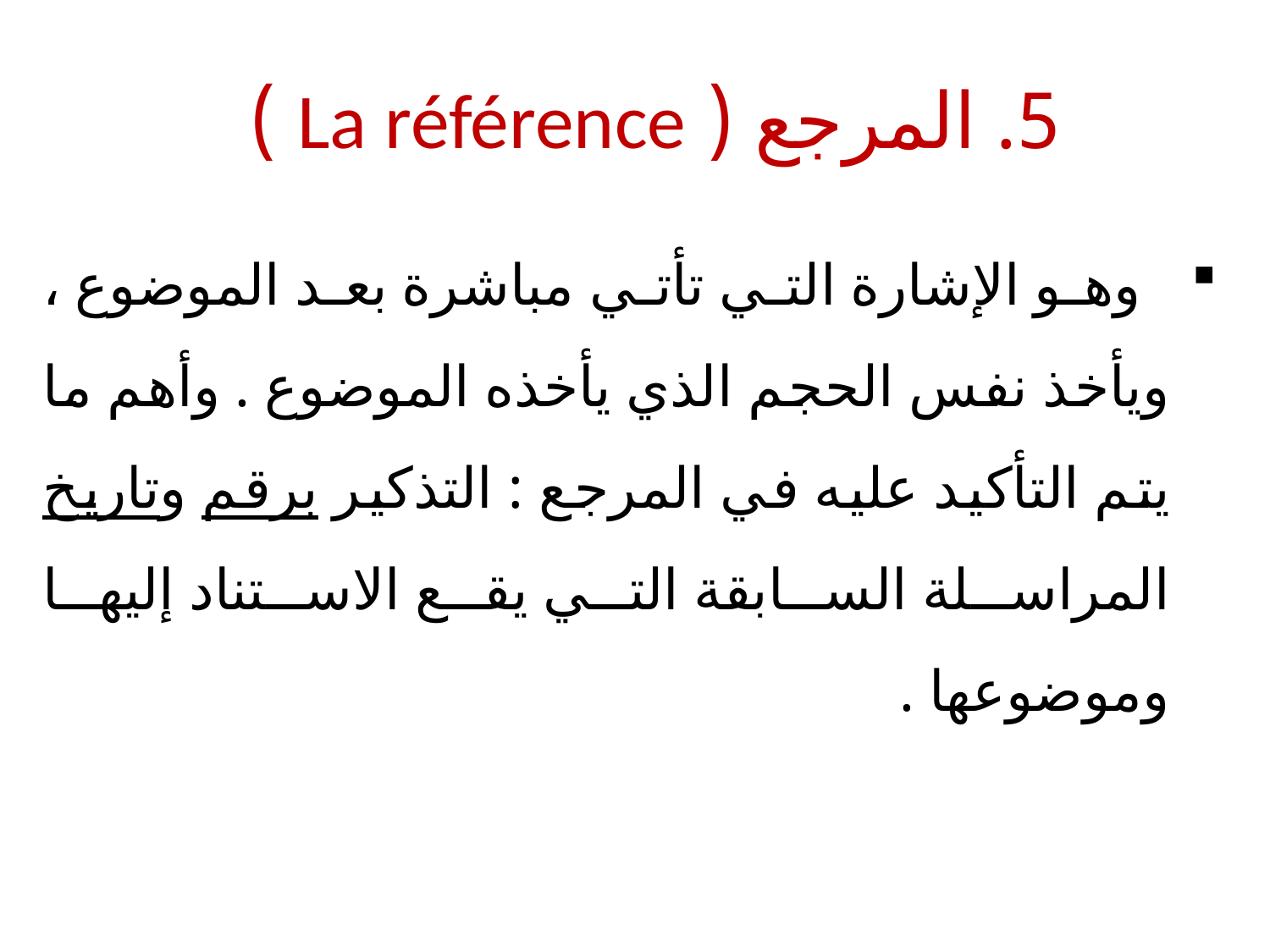

# 5. المرجع ( La référence )
  وهو الإشارة التي تأتي مباشرة بعد الموضوع ، ويأخذ نفس الحجم الذي يأخذه الموضوع . وأهم ما يتم التأكيد عليه في المرجع : التذكير برقم وتاريخ المراسلة السابقة التي يقع الاستناد إليها وموضوعها .